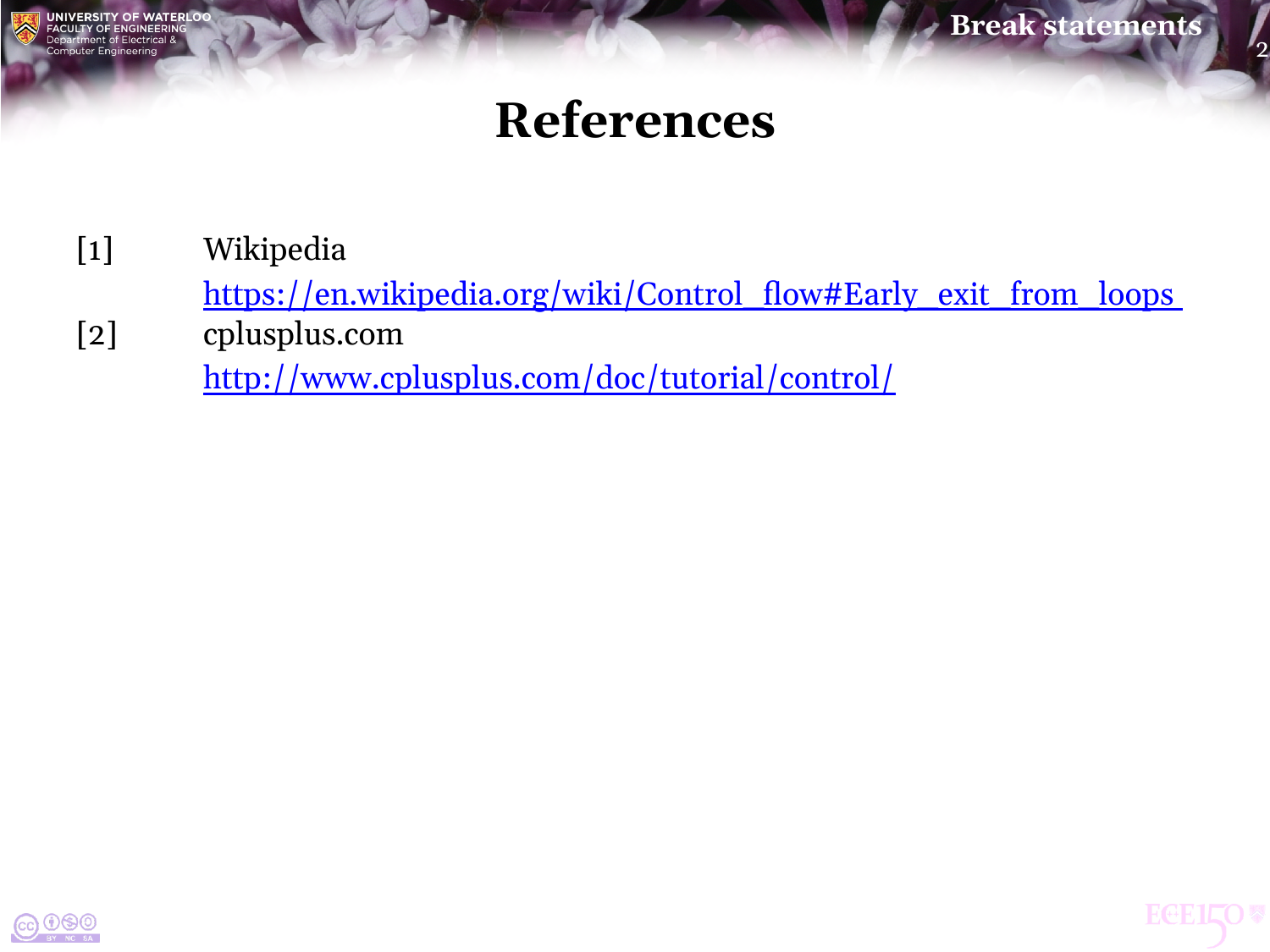

# References
[1]	Wikipedia
	https://en.wikipedia.org/wiki/Control_flow#Early_exit_from_loops [2]	cplusplus.com
	http://www.cplusplus.com/doc/tutorial/control/